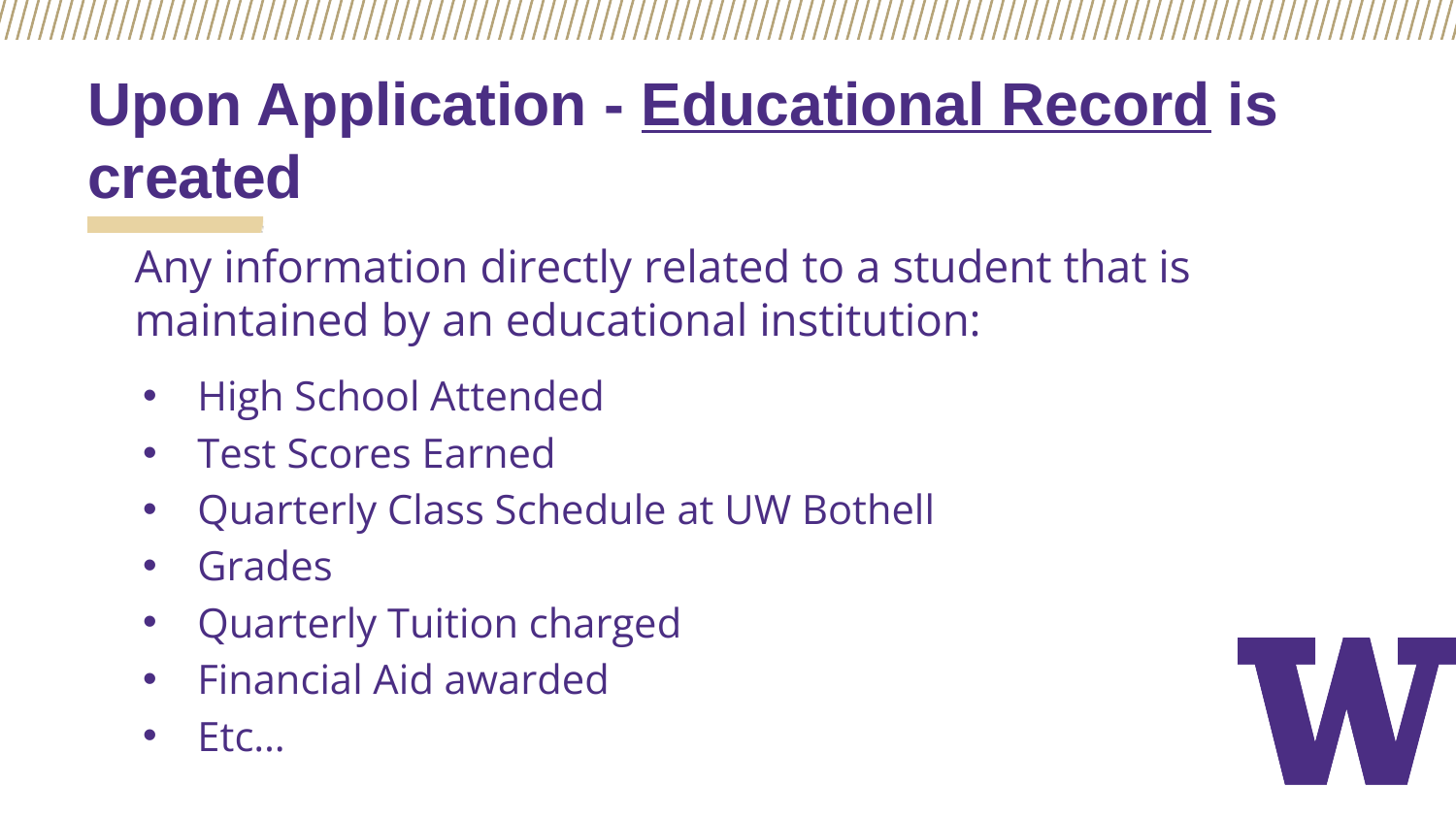

# Upon Application - Educational Record is created
Any information directly related to a student that is maintained by an educational institution:
High School Attended
Test Scores Earned
Quarterly Class Schedule at UW Bothell
Grades
Quarterly Tuition charged
Financial Aid awarded
Etc…